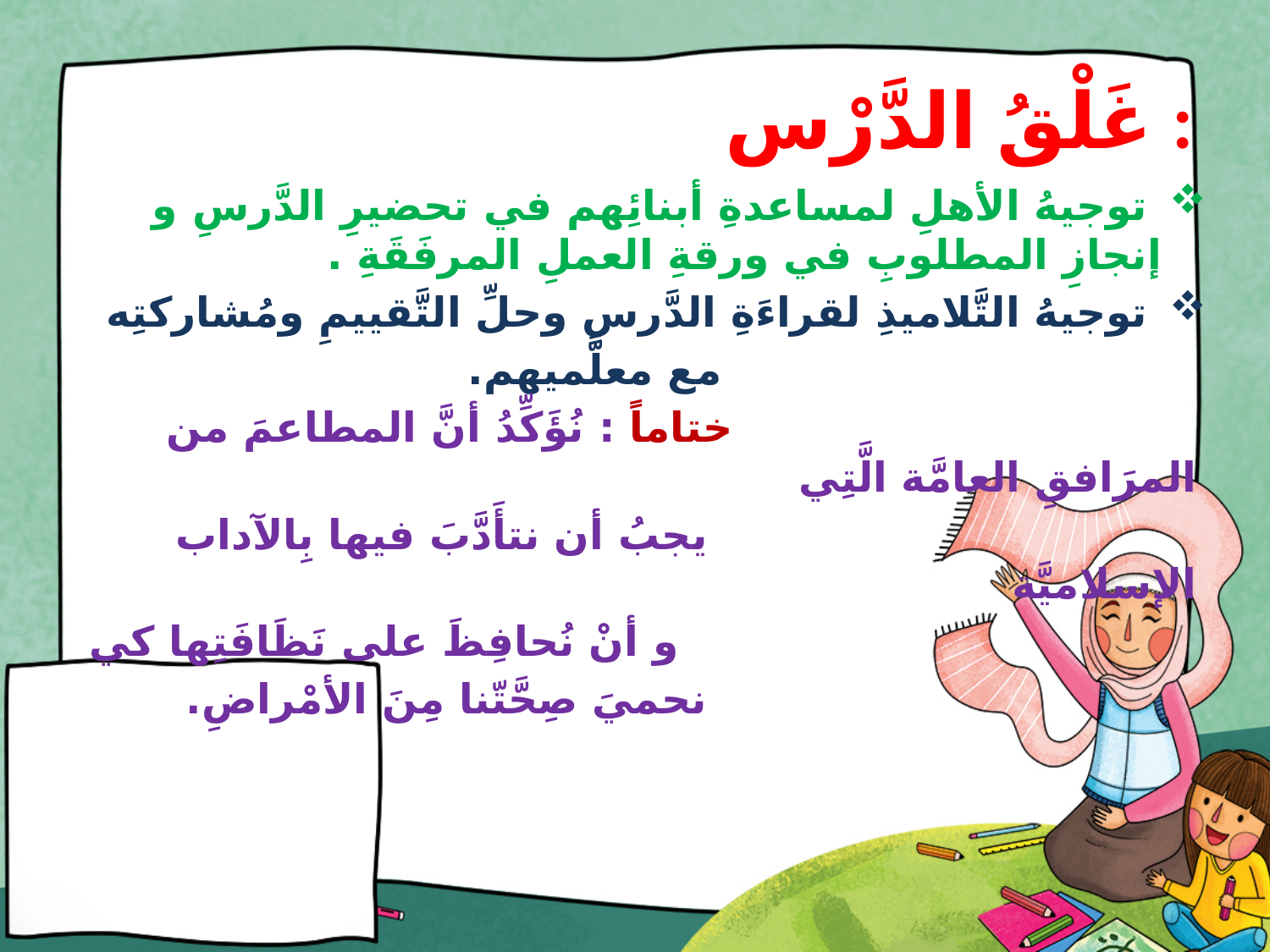

# غَلْقُ الدَّرْس :
 توجيهُ الأهلِ لمساعدةِ أبنائِهم في تحضيرِ الدَّرسِ و إنجازِ المطلوبِ في ورقةِ العملِ المرفَقَةِ .
 توجيهُ التَّلاميذِ لقراءَةِ الدَّرسِ وحلِّ التَّقييمِ ومُشاركتِه
                                 مع معلَّميهم.
                                ختاماً : نُؤَكِّدُ أنَّ المطاعمَ من المرَافقِ العامَّة الَّتِي
                                  يجبُ أن نتأَدَّبَ فيها بِالآداب الإسلاميَّة
                                    و أنْ نُحافِظَ على نَظَافَتِها كي
                                  نحميَ صِحَّتّنا مِنَ الأمْراضِ.